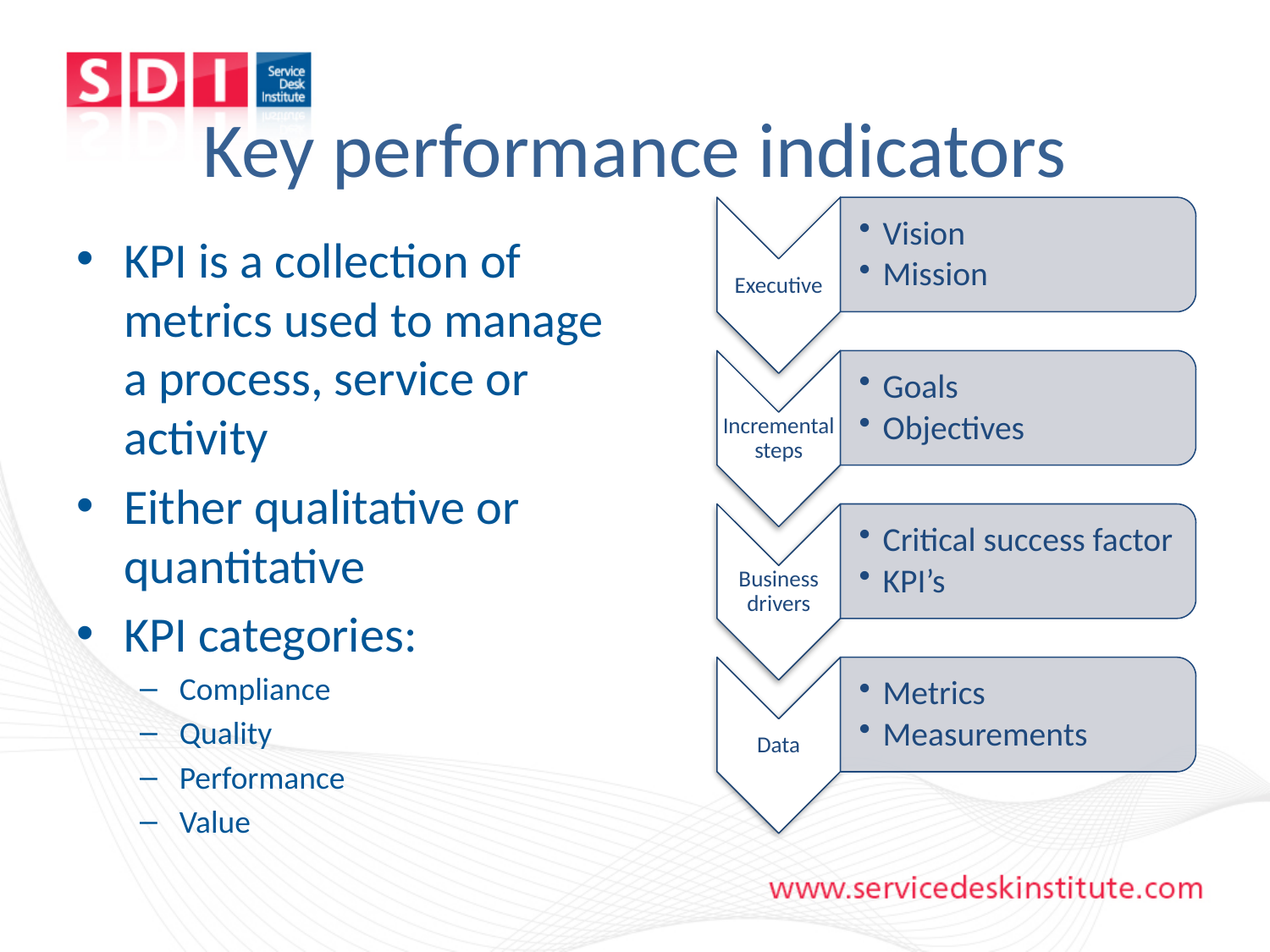

# Key performance indicators
Executive
Vision
Mission
Incremental steps
Goals
Objectives
Business drivers
Critical success factor
KPI’s
Data
Metrics
Measurements
KPI is a collection of metrics used to manage a process, service or activity
Either qualitative or quantitative
KPI categories:
Compliance
Quality
Performance
Value